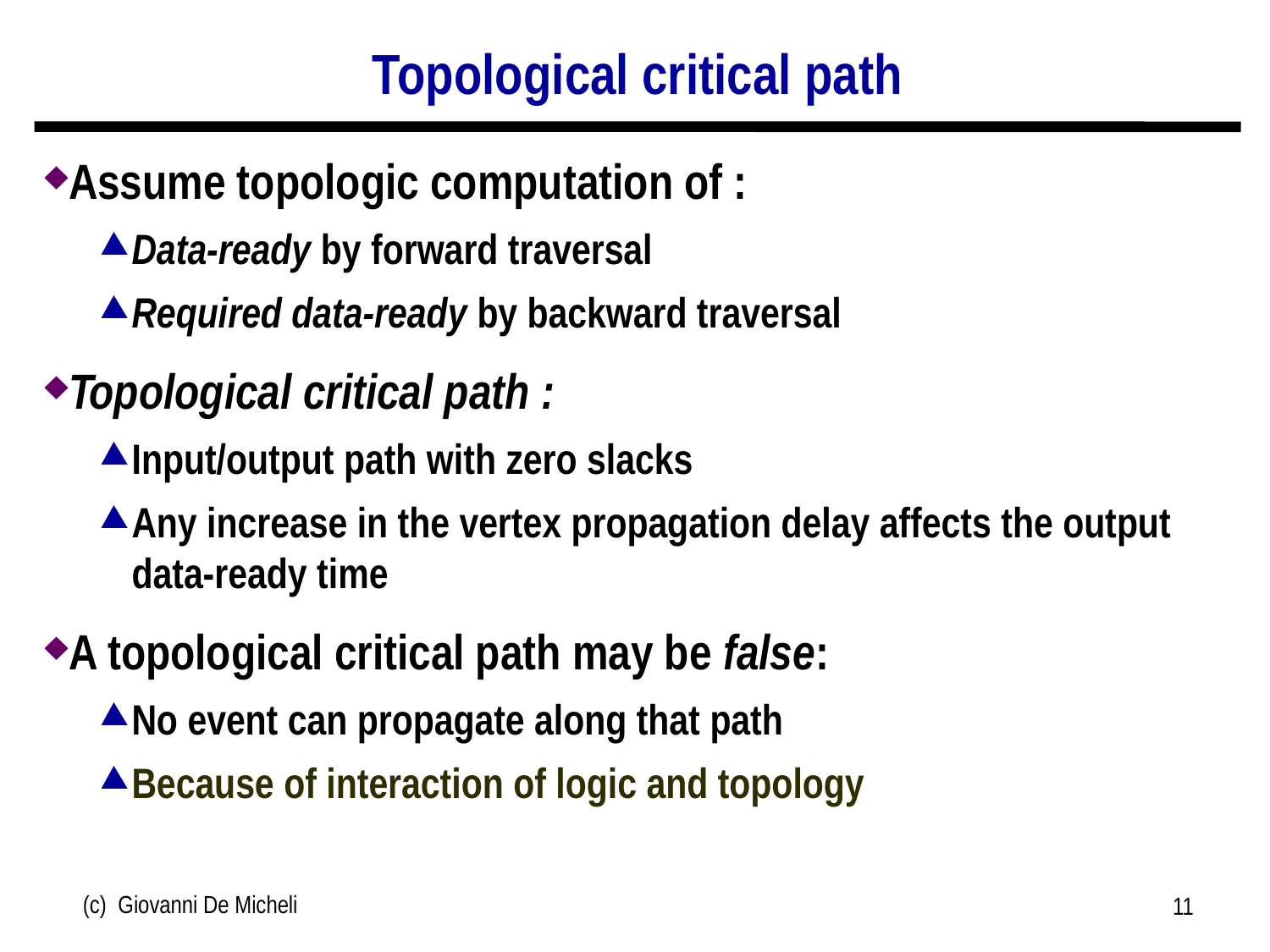

# Topological critical path
Assume topologic computation of :
Data-ready by forward traversal
Required data-ready by backward traversal
Topological critical path :
Input/output path with zero slacks
Any increase in the vertex propagation delay affects the output data-ready time
A topological critical path may be false:
No event can propagate along that path
Because of interaction of logic and topology

(c)  Giovanni De Micheli
11